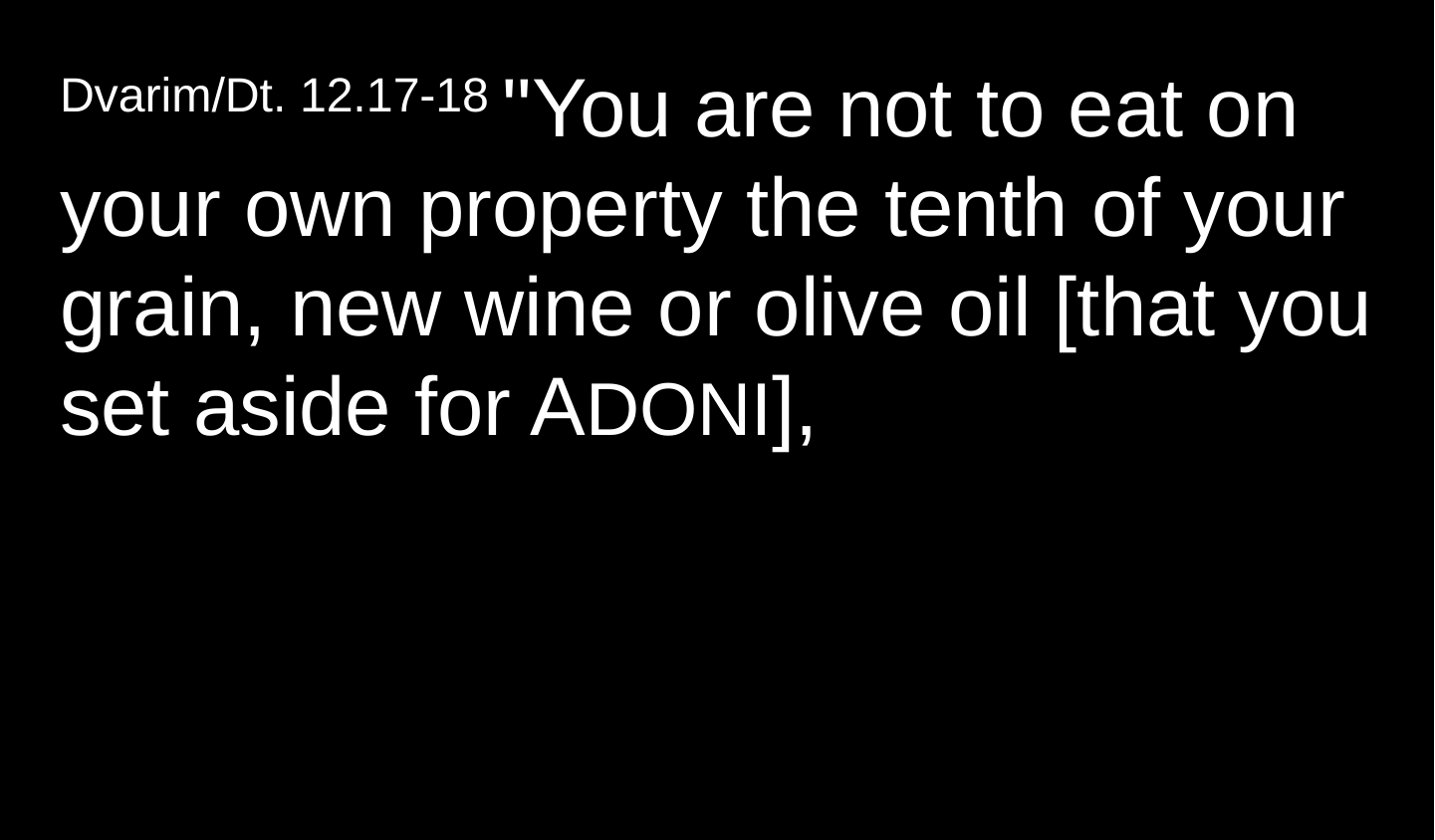

Dvarim/Dt. 12.17-18 "You are not to eat on your own property the tenth of your grain, new wine or olive oil [that you set aside for ADONI],